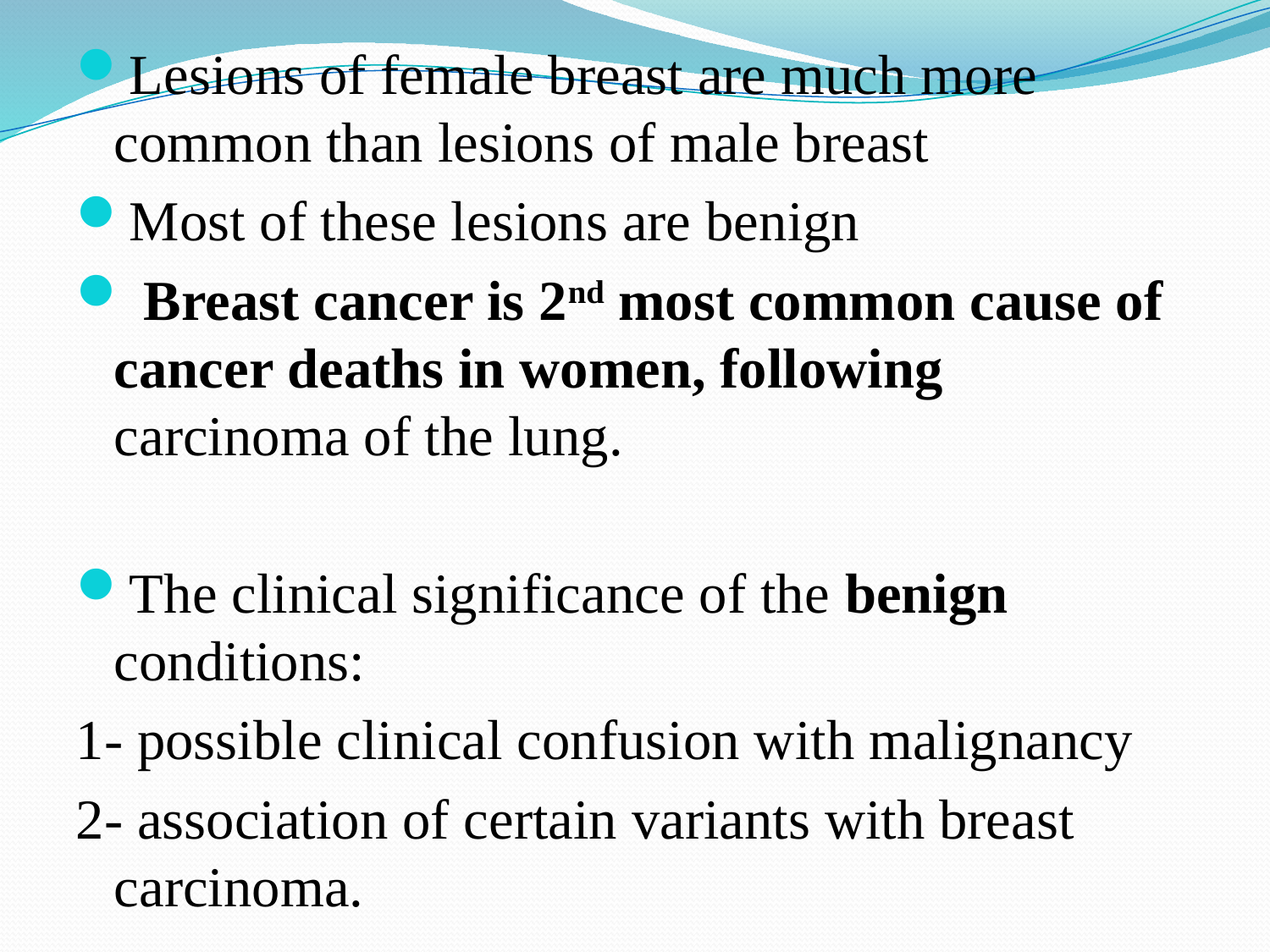

Lesions of female breast are much more common than lesions of male breast
Most of these lesions are benign
 Breast cancer is 2nd most common cause of cancer deaths in women, following carcinoma of the lung.

The clinical significance of the benign conditions:
1- possible clinical confusion with malignancy
2- association of certain variants with breast carcinoma.